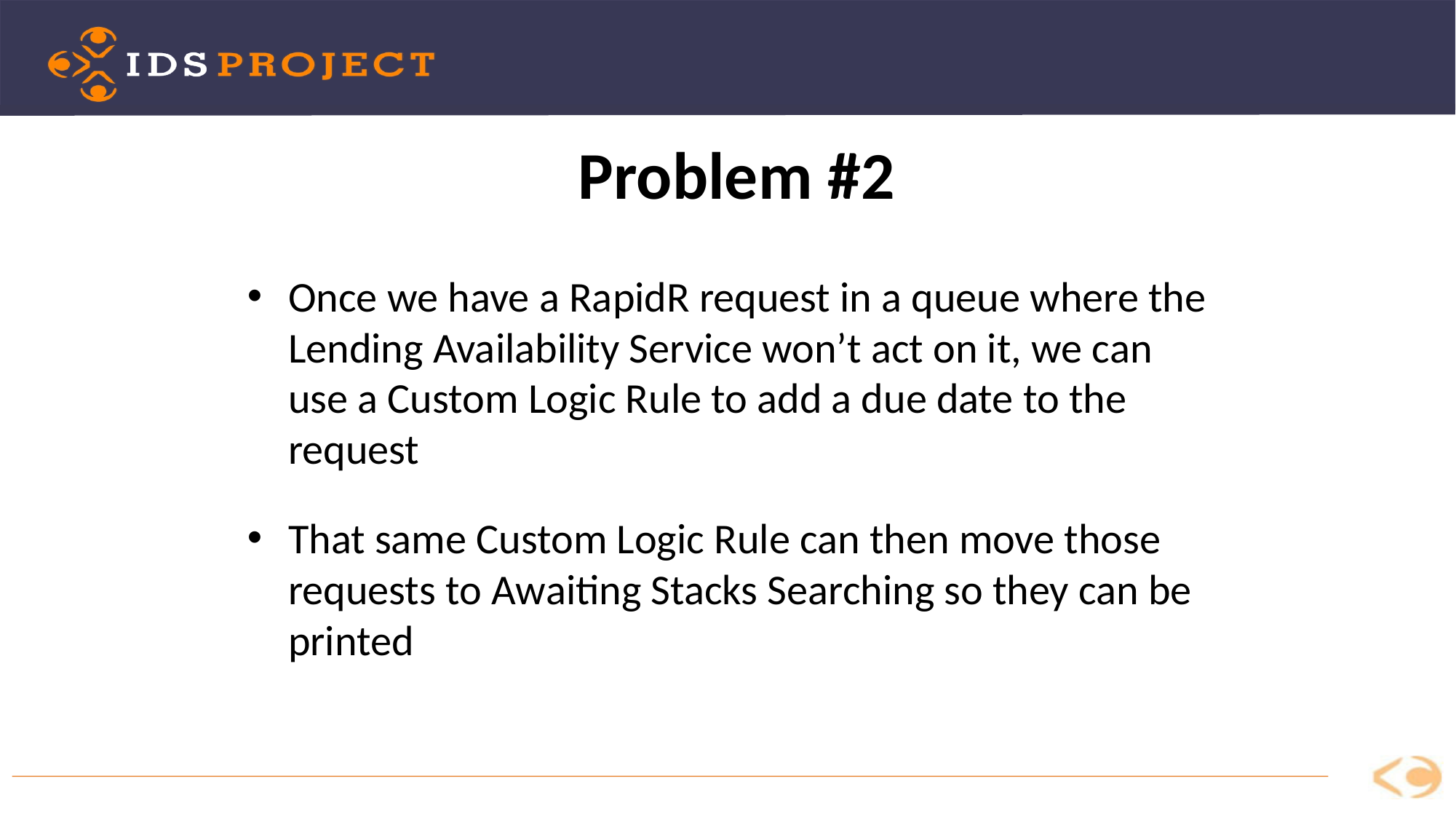

Problem #2
Once we have a RapidR request in a queue where the Lending Availability Service won’t act on it, we can use a Custom Logic Rule to add a due date to the request

That same Custom Logic Rule can then move those requests to Awaiting Stacks Searching so they can be printed